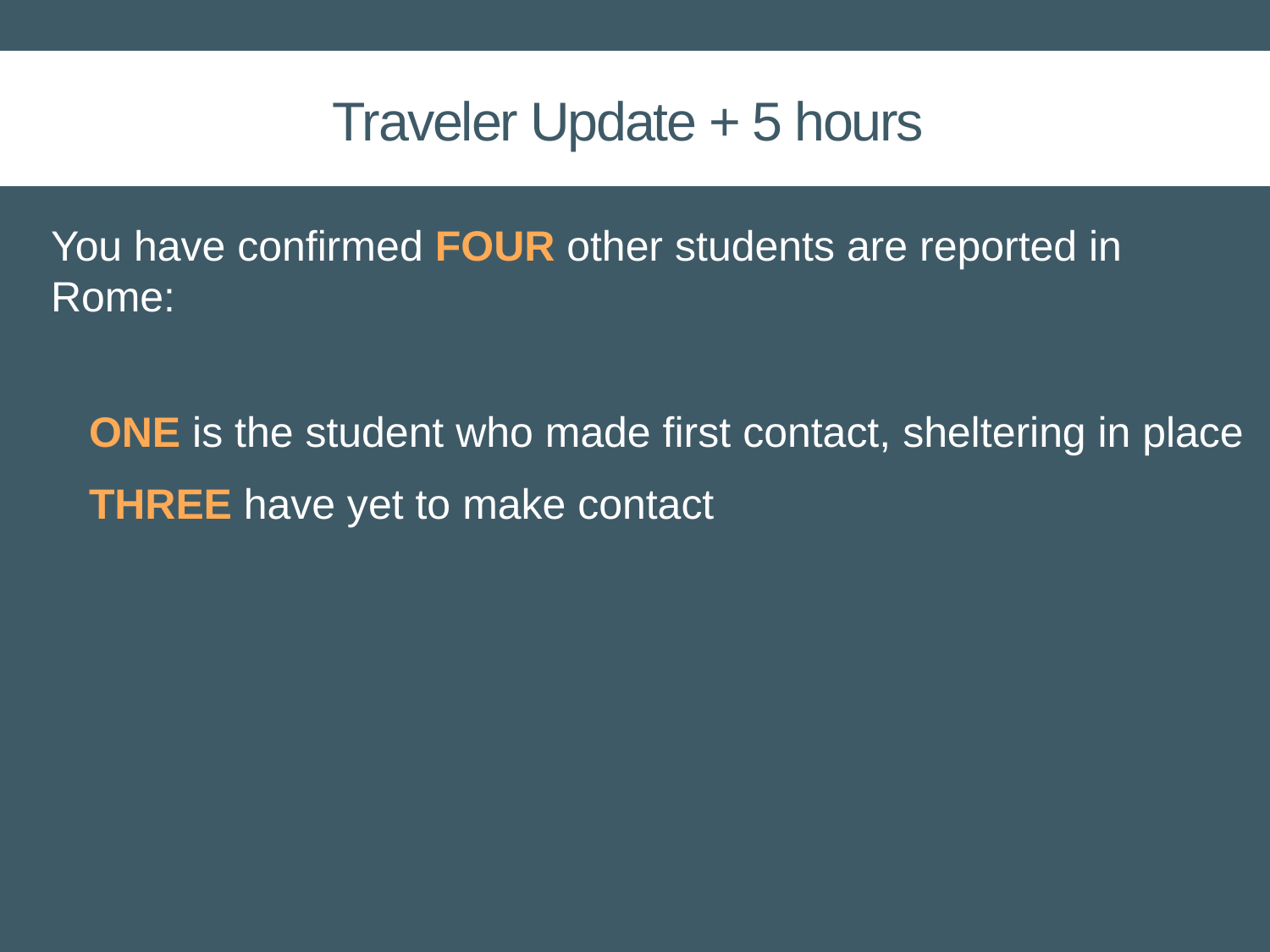

# Traveler Update + 5 hours

You have confirmed FOUR other students are reported in Rome:

ONE is the student who made first contact, sheltering in place
THREE have yet to make contact